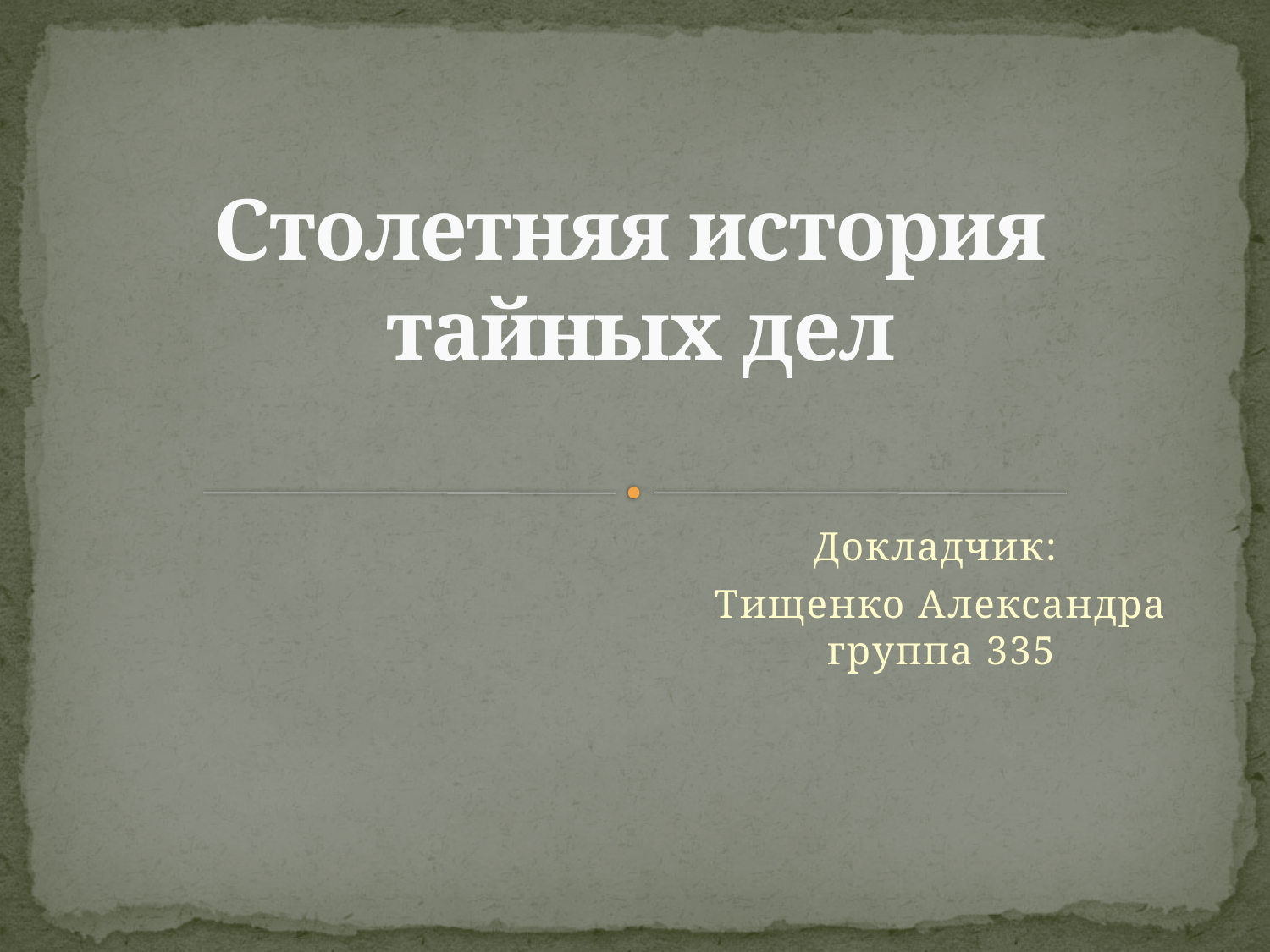

# Столетняя история тайных дел
Докладчик:
Тищенко Александра группа 335